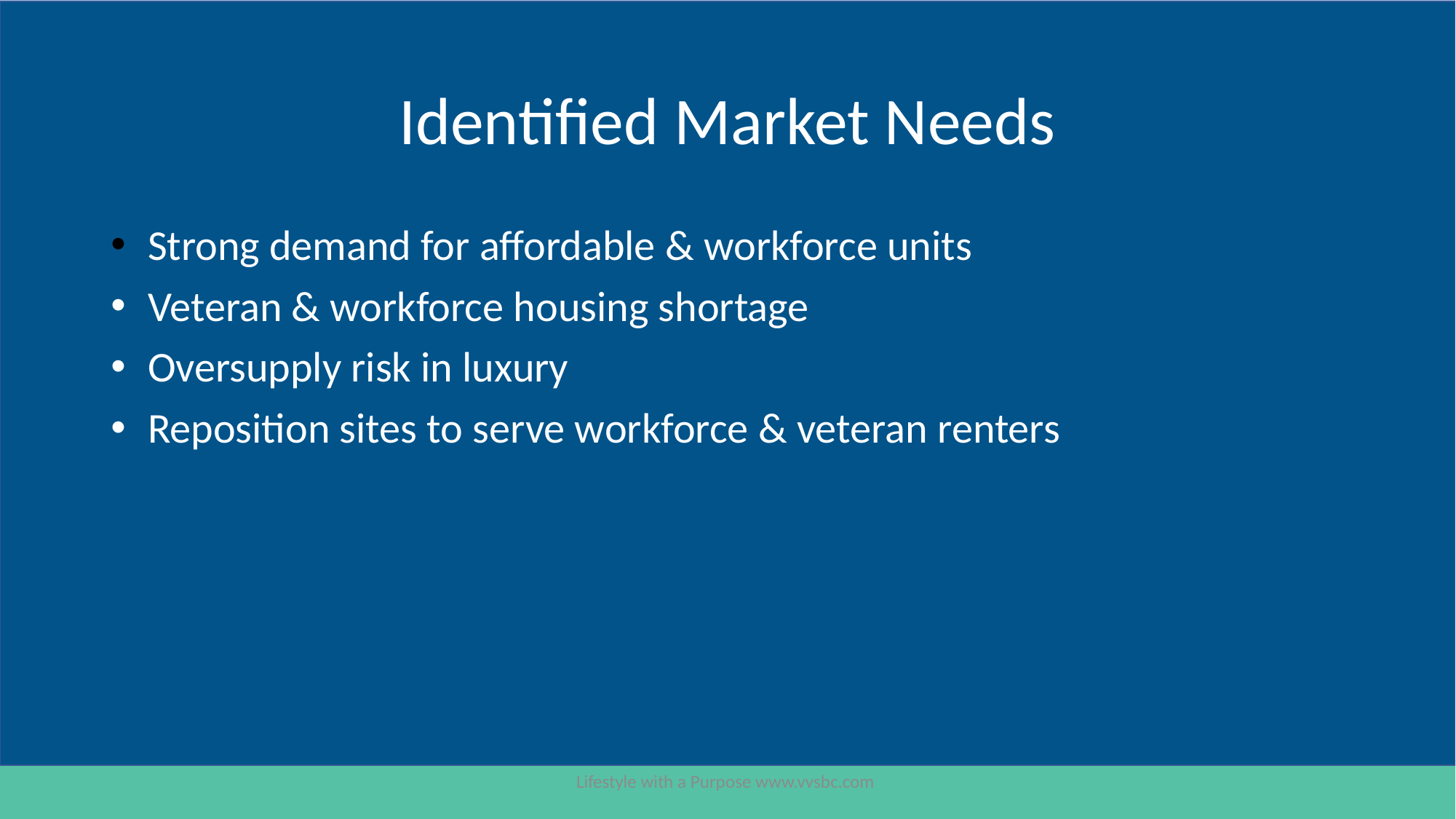

# Identified Market Needs
 Strong demand for affordable & workforce units
 Veteran & workforce housing shortage
 Oversupply risk in luxury
 Reposition sites to serve workforce & veteran renters
Lifestyle with a Purpose www.vvsbc.com